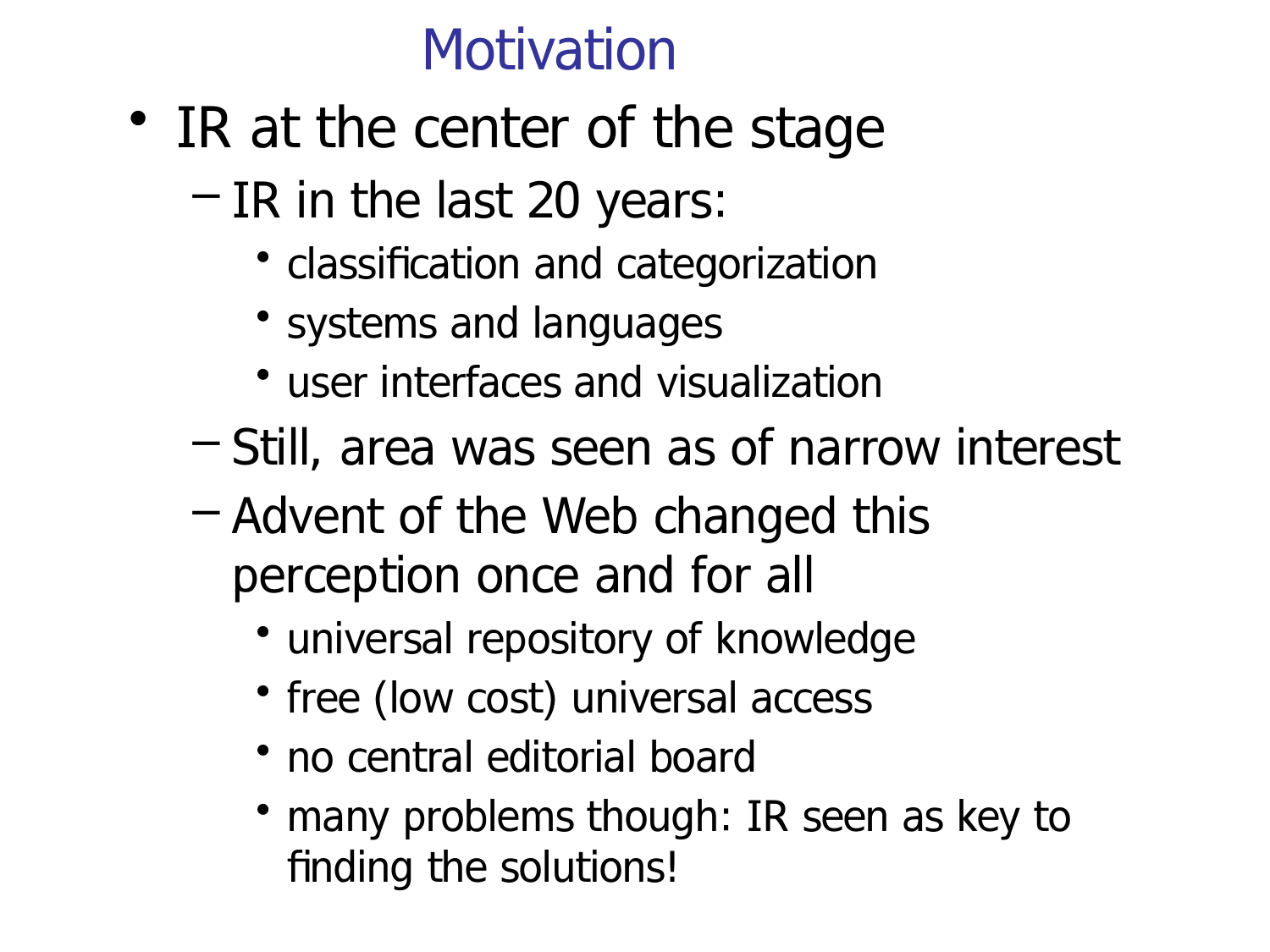

Motivation
IR at the center of the stage
IR in the last 20 years:
classification and categorization
systems and languages
user interfaces and visualization
Still, area was seen as of narrow interest
Advent of the Web changed this perception once and for all
universal repository of knowledge
free (low cost) universal access
no central editorial board
many problems though: IR seen as key to finding the solutions!